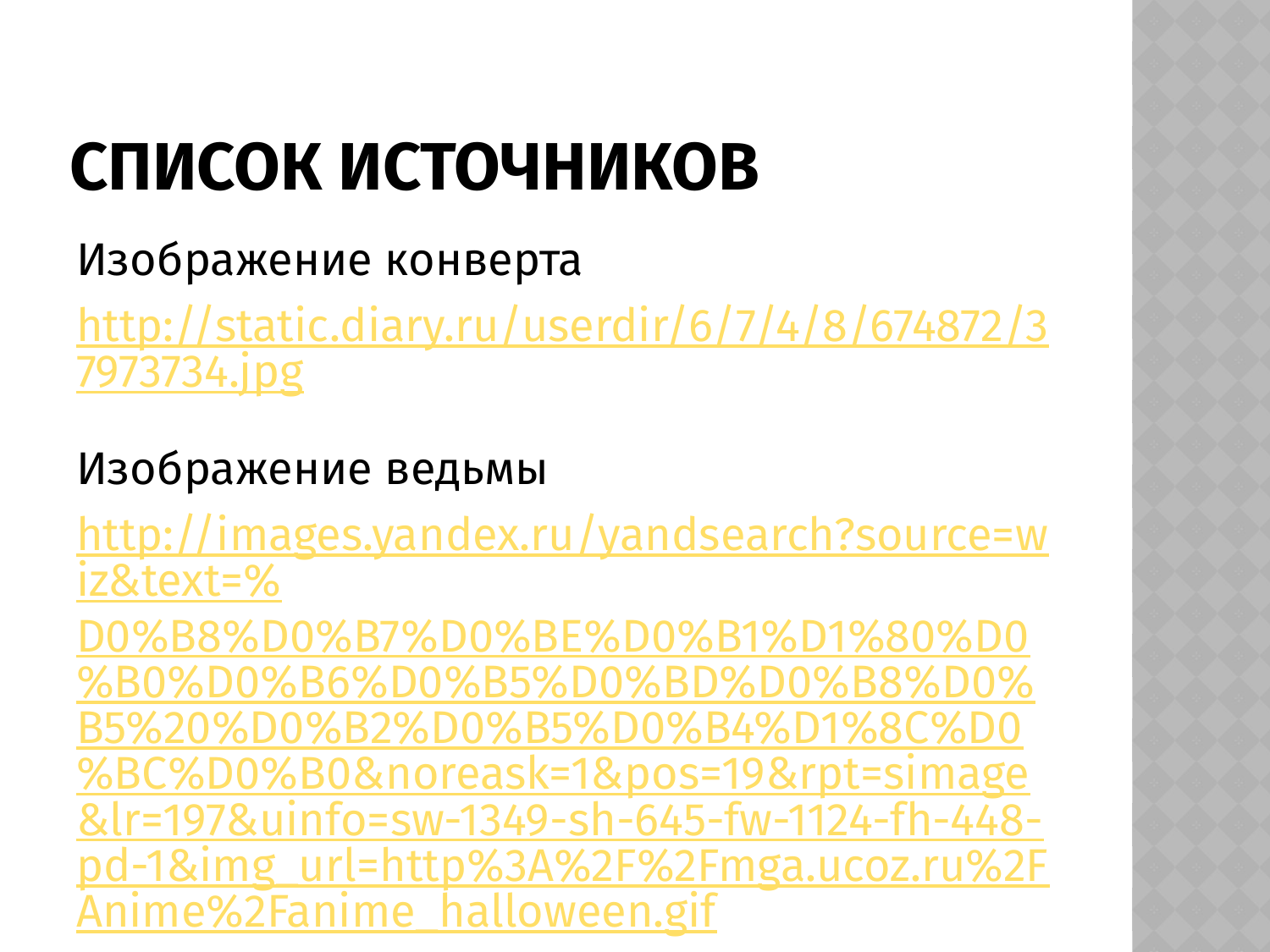

# Список источников
Изображение конверта
http://static.diary.ru/userdir/6/7/4/8/674872/37973734.jpg

Изображение ведьмы
http://images.yandex.ru/yandsearch?source=wiz&text=%D0%B8%D0%B7%D0%BE%D0%B1%D1%80%D0%B0%D0%B6%D0%B5%D0%BD%D0%B8%D0%B5%20%D0%B2%D0%B5%D0%B4%D1%8C%D0%BC%D0%B0&noreask=1&pos=19&rpt=simage&lr=197&uinfo=sw-1349-sh-645-fw-1124-fh-448-pd-1&img_url=http%3A%2F%2Fmga.ucoz.ru%2FAnime%2Fanime_halloween.gif

Стихотворения с рифмами
http://peekaboo.wmsite.ru/glubina/1-j-shag/chasti-tela/